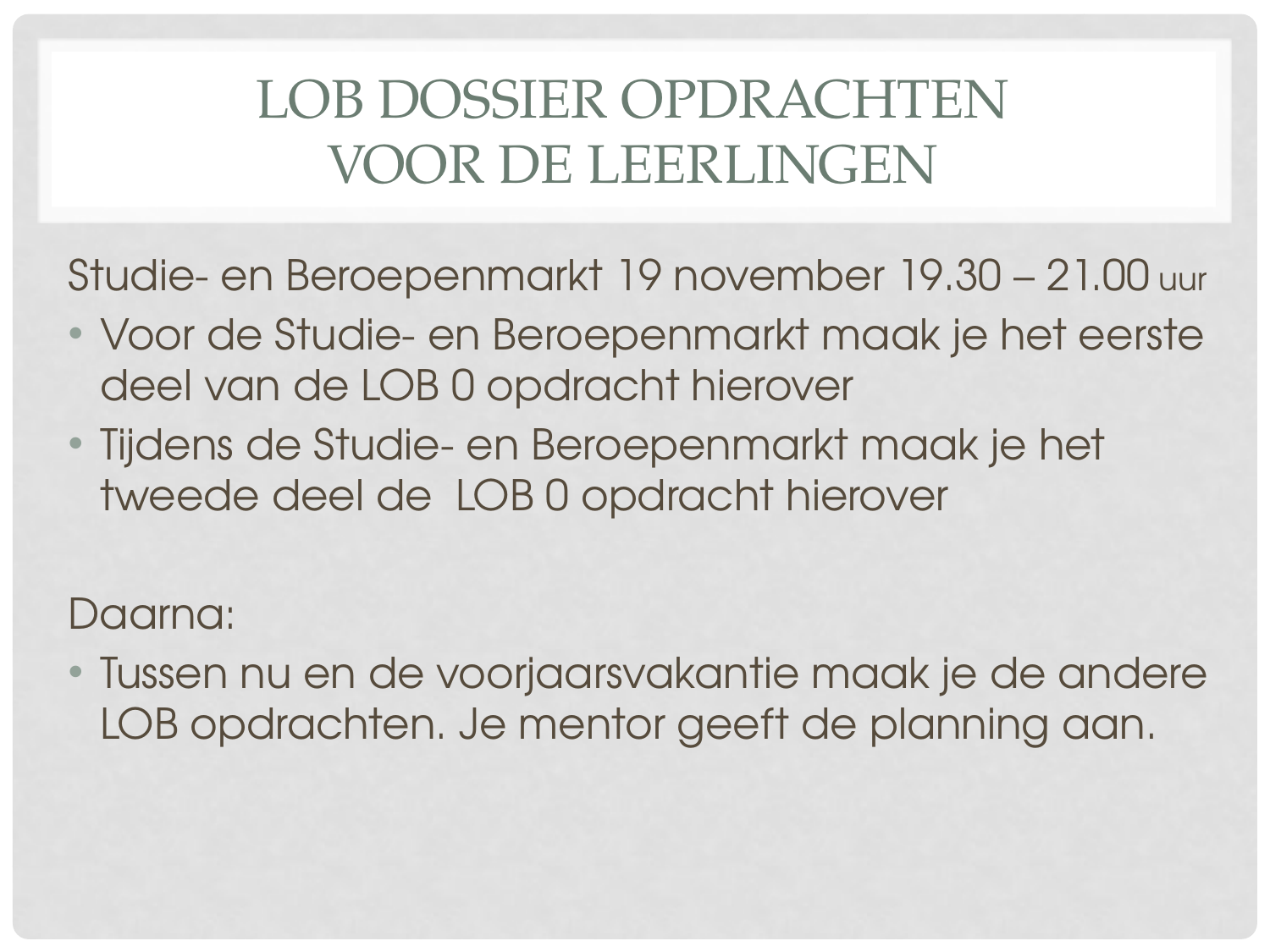

# LOB dossier opdrachten voor de leerlingen
Studie- en Beroepenmarkt 19 november 19.30 – 21.00 uur
Voor de Studie- en Beroepenmarkt maak je het eerste deel van de LOB 0 opdracht hierover
Tijdens de Studie- en Beroepenmarkt maak je het tweede deel de  LOB 0 opdracht hierover

Daarna:
Tussen nu en de voorjaarsvakantie maak je de andere LOB opdrachten. Je mentor geeft de planning aan.